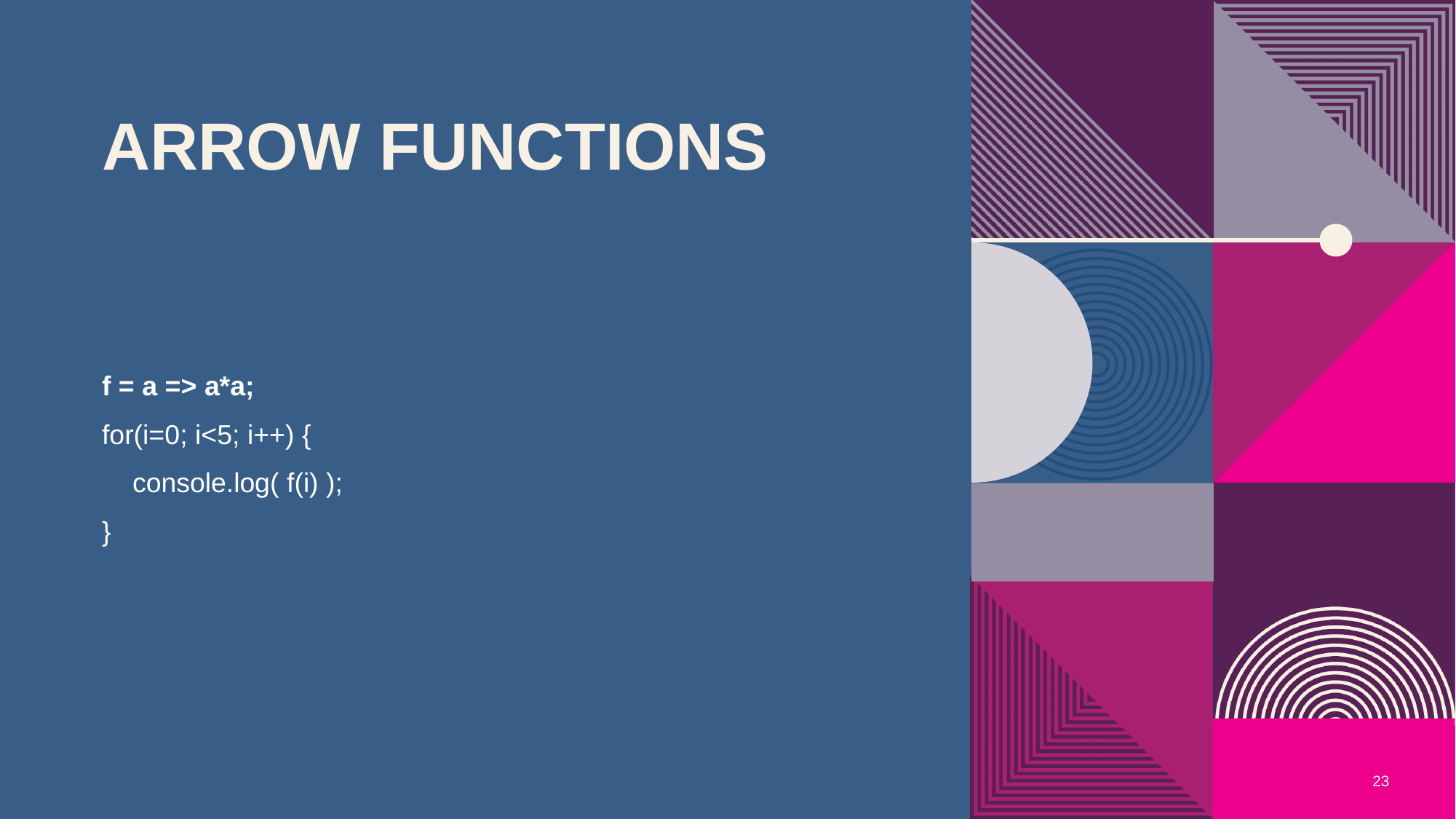

# Arrow Functions
f = a => a*a;
for(i=0; i<5; i++) {
    console.log( f(i) );
}
23